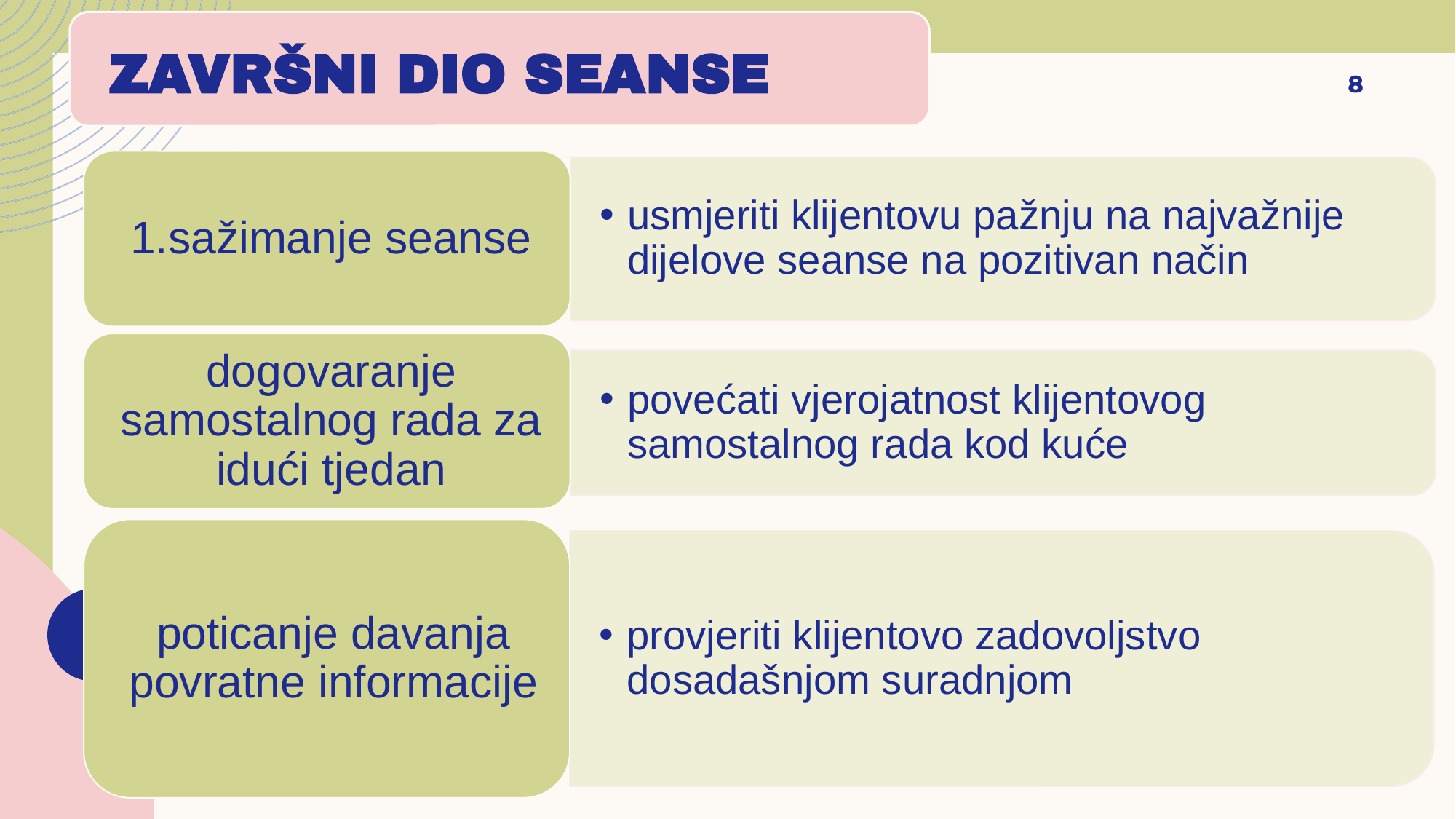

ZAVRŠNI dio SEANSE
8
usmjeriti klijentovu pažnju na najvažnije dijelove seanse na pozitivan način
sažimanje seanse
povećati vjerojatnost klijentovog samostalnog rada kod kuće
dogovaranje samostalnog rada za idući tjedan
provjeriti klijentovo zadovoljstvo dosadašnjom suradnjom
poticanje davanja povratne informacije